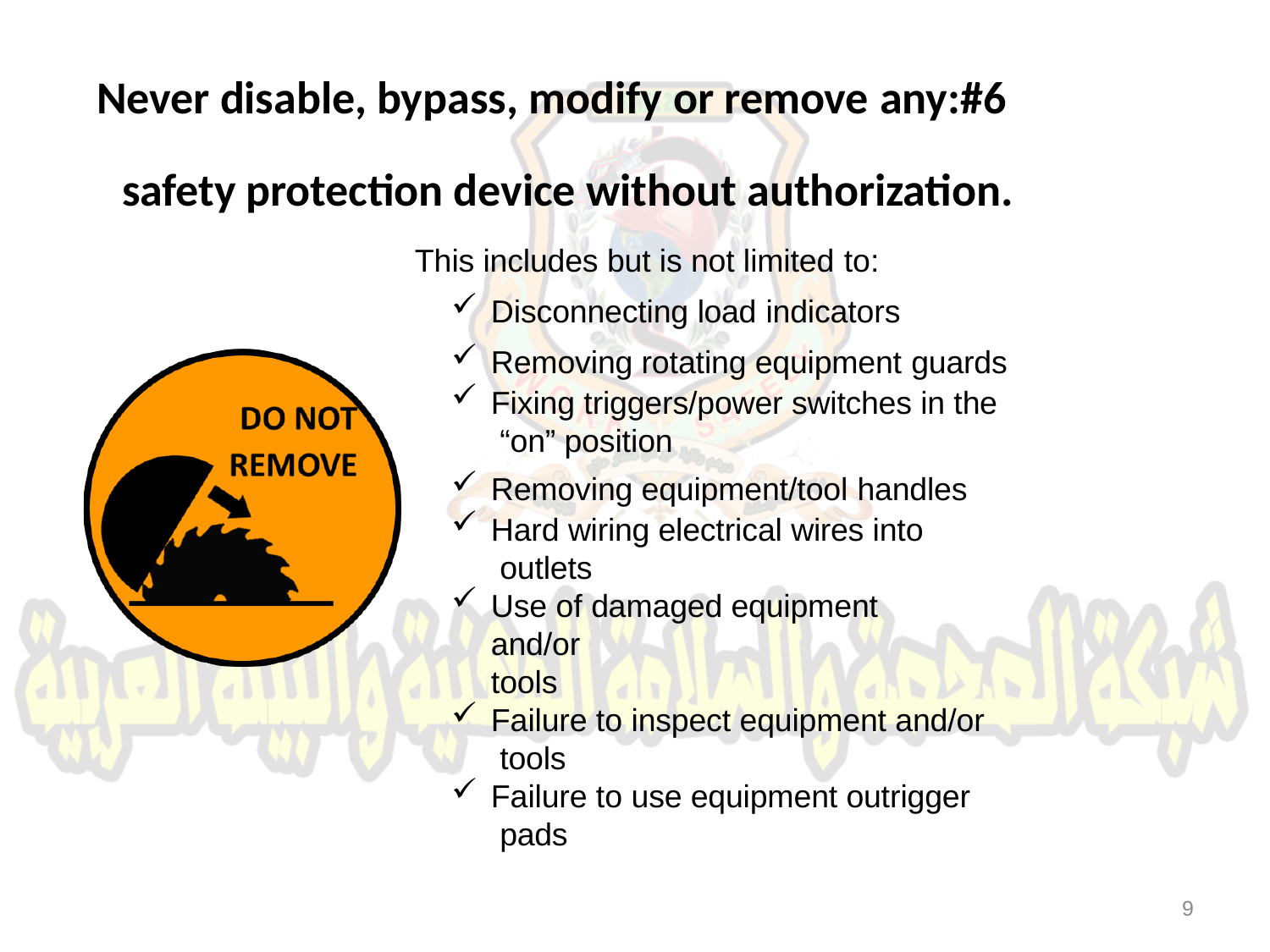

# #6:Never disable, bypass, modify or remove any
safety protection device without authorization.
This includes but is not limited to:
Disconnecting load indicators
Removing rotating equipment guards
Fixing triggers/power switches in the  “on” position
Removing equipment/tool handles
Hard wiring electrical wires into  outlets
Use of damaged equipment and/or
tools
Failure to inspect equipment and/or  tools
Failure to use equipment outrigger  pads

9